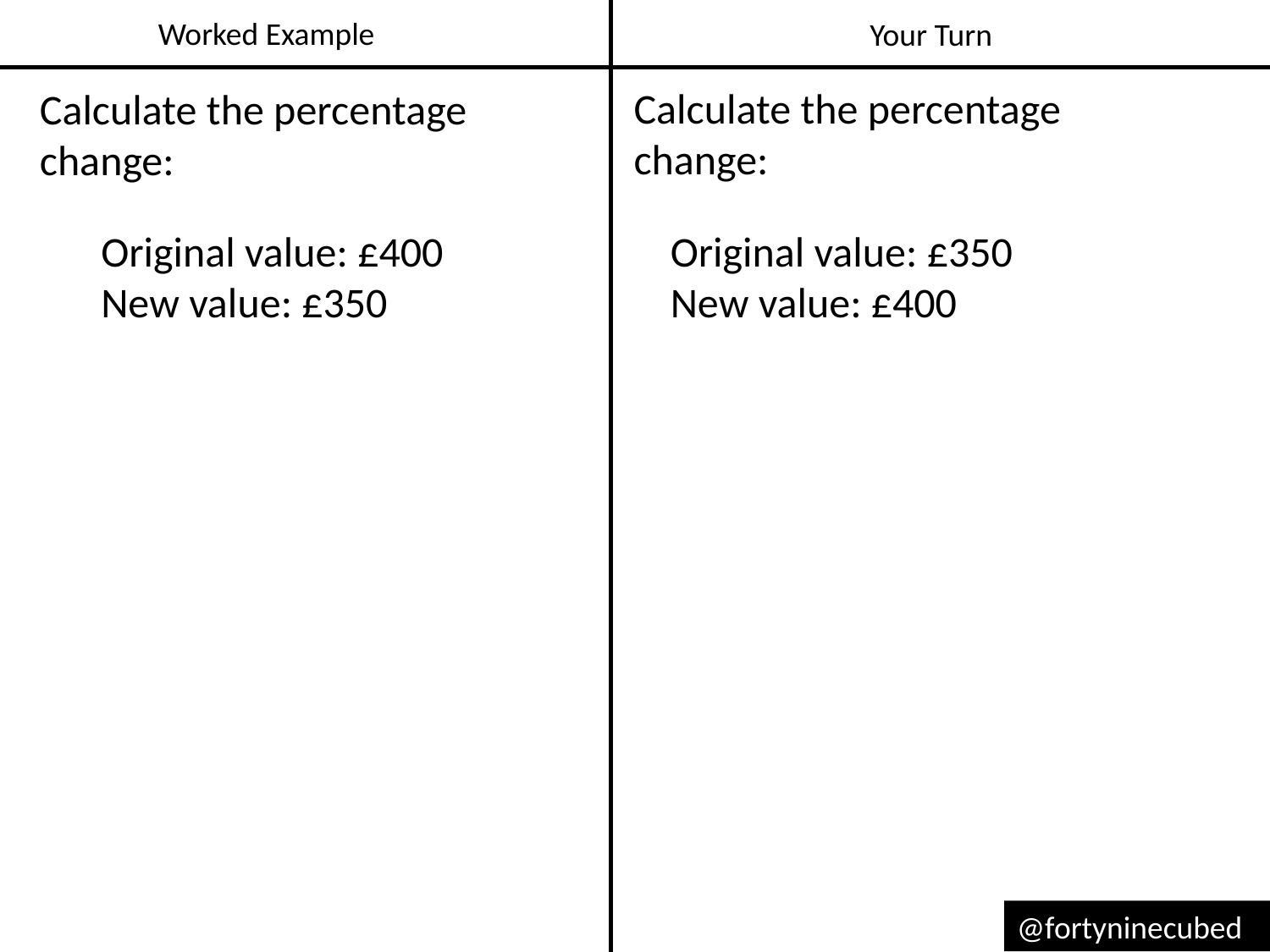

Worked Example
Your Turn
Calculate the percentage change:
Calculate the percentage change:
Original value: £400
New value: £350
Original value: £350
New value: £400
@fortyninecubed